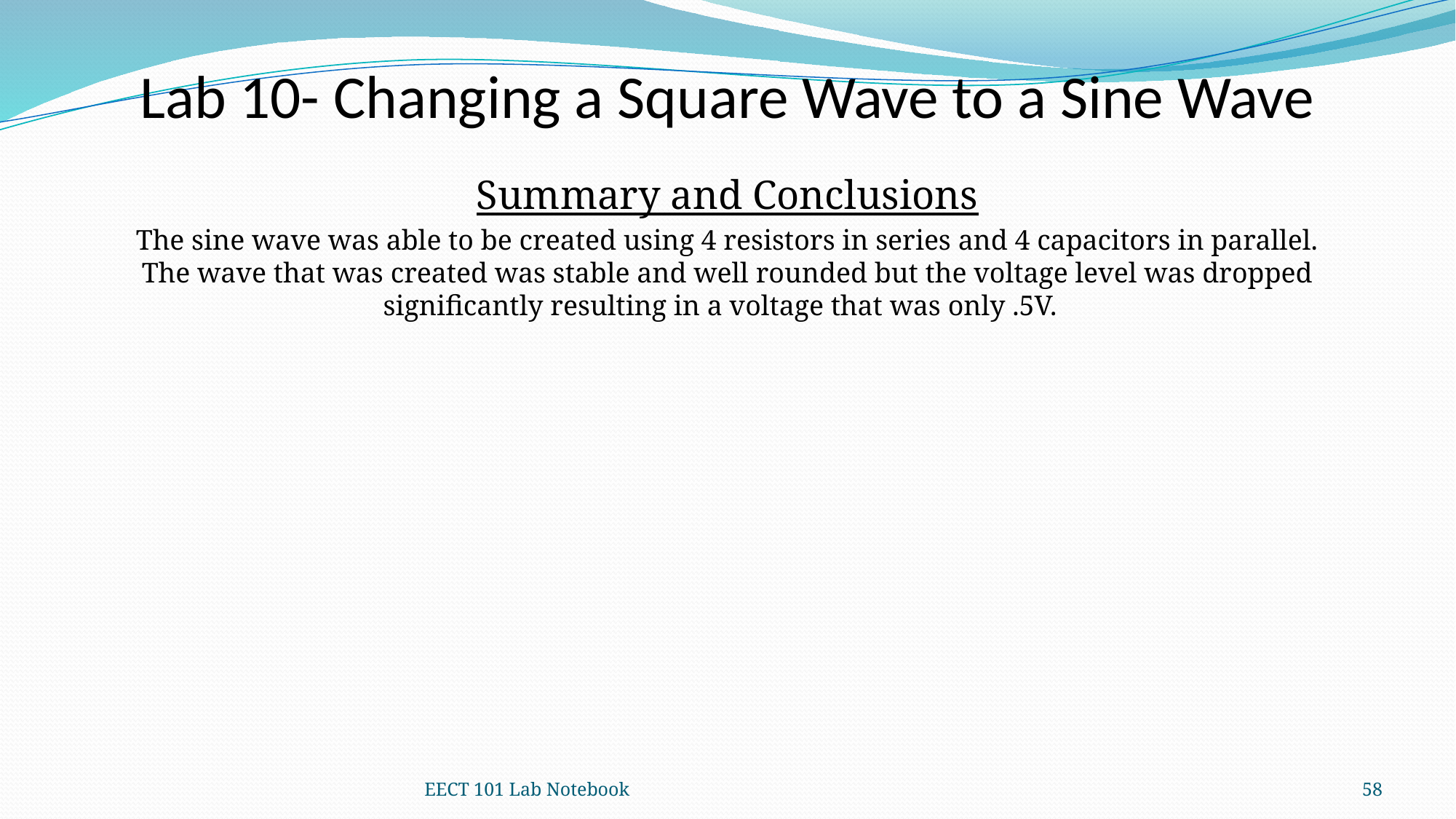

Lab 10- Changing a Square Wave to a Sine Wave
Summary and Conclusions
The sine wave was able to be created using 4 resistors in series and 4 capacitors in parallel. The wave that was created was stable and well rounded but the voltage level was dropped significantly resulting in a voltage that was only .5V.
EECT 101 Lab Notebook
58